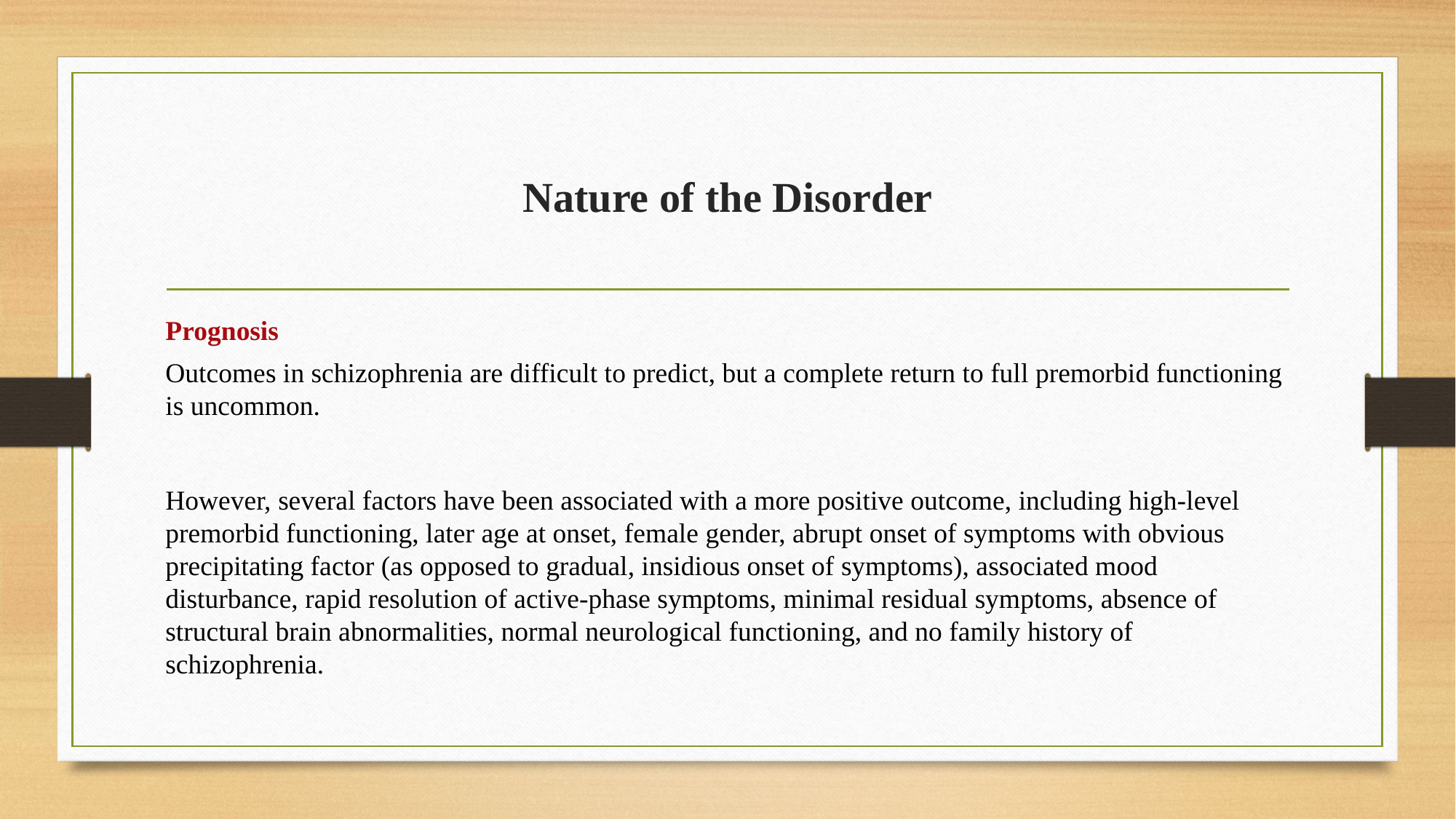

# Nature of the Disorder
Prognosis
Outcomes in schizophrenia are difficult to predict, but a complete return to full premorbid functioning is uncommon.

However, several factors have been associated with a more positive outcome, including high-level premorbid functioning, later age at onset, female gender, abrupt onset of symptoms with obvious precipitating factor (as opposed to gradual, insidious onset of symptoms), associated mood disturbance, rapid resolution of active-phase symptoms, minimal residual symptoms, absence of structural brain abnormalities, normal neurological functioning, and no family history of schizophrenia.